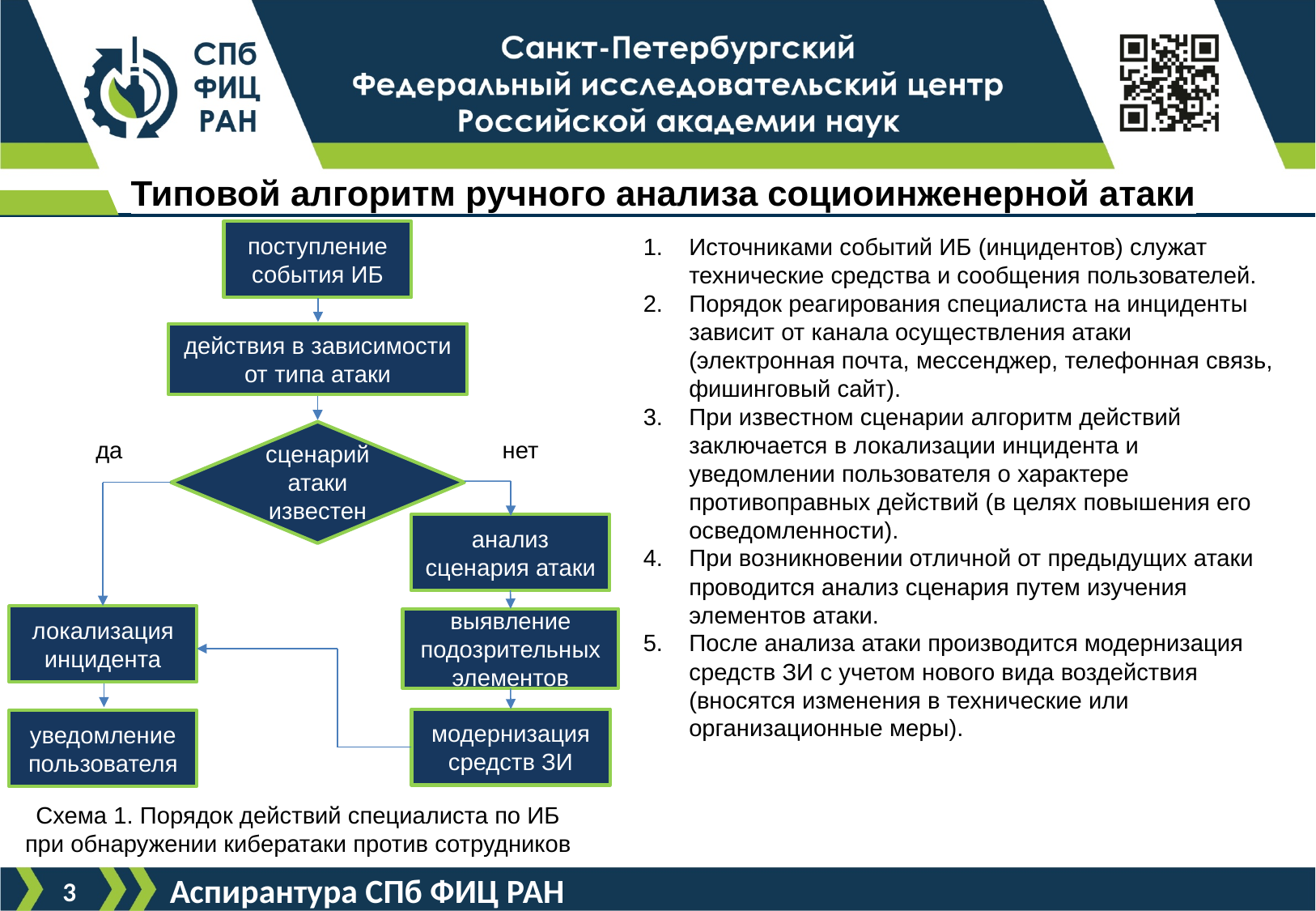

# Типовой алгоритм ручного анализа социоинженерной атаки
поступление события ИБ
действия в зависимости от типа атаки

сценарий атаки известен
да                                                         нет
Источниками событий ИБ (инцидентов) служат технические средства и сообщения пользователей.
Порядок реагирования специалиста на инциденты зависит от канала осуществления атаки (электронная почта, мессенджер, телефонная связь, фишинговый сайт).
При известном сценарии алгоритм действий заключается в локализации инцидента и уведомлении пользователя о характере противоправных действий (в целях повышения его осведомленности).
При возникновении отличной от предыдущих атаки проводится анализ сценария путем изучения элементов атаки.
После анализа атаки производится модернизация средств ЗИ с учетом нового вида воздействия (вносятся изменения в технические или организационные меры).

анализ сценария атаки
локализация инцидента
выявление подозрительных элементов
модернизация средств ЗИ
уведомление пользователя
Схема 1. Порядок действий специалиста по ИБ при обнаружении кибератаки против сотрудников